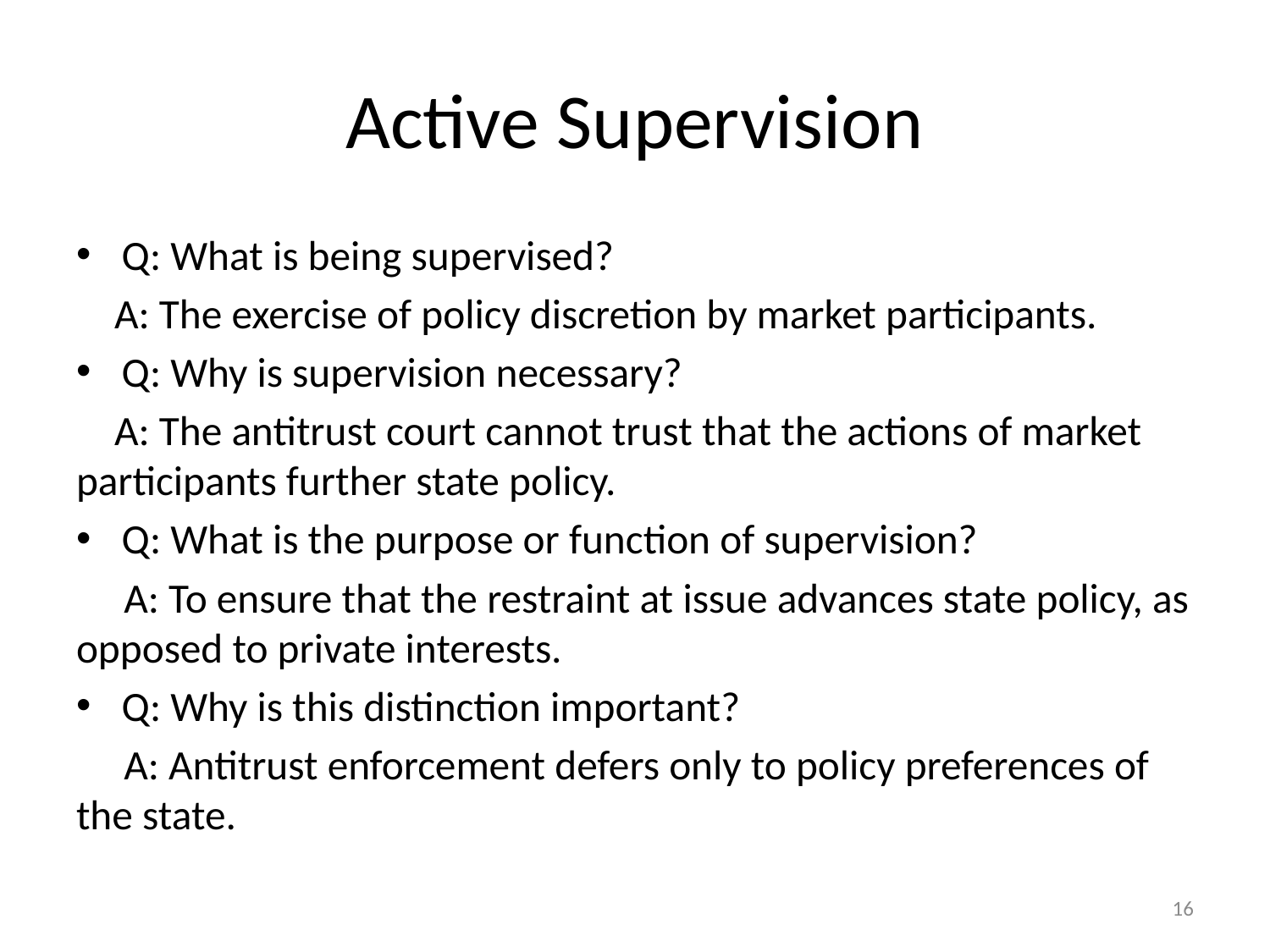

# Active Supervision
Q: What is being supervised?
    A: The exercise of policy discretion by market participants.
Q: Why is supervision necessary?
    A: The antitrust court cannot trust that the actions of market participants further state policy.
Q: What is the purpose or function of supervision?
     A: To ensure that the restraint at issue advances state policy, as opposed to private interests.
Q: Why is this distinction important?
     A: Antitrust enforcement defers only to policy preferences of the state.

16